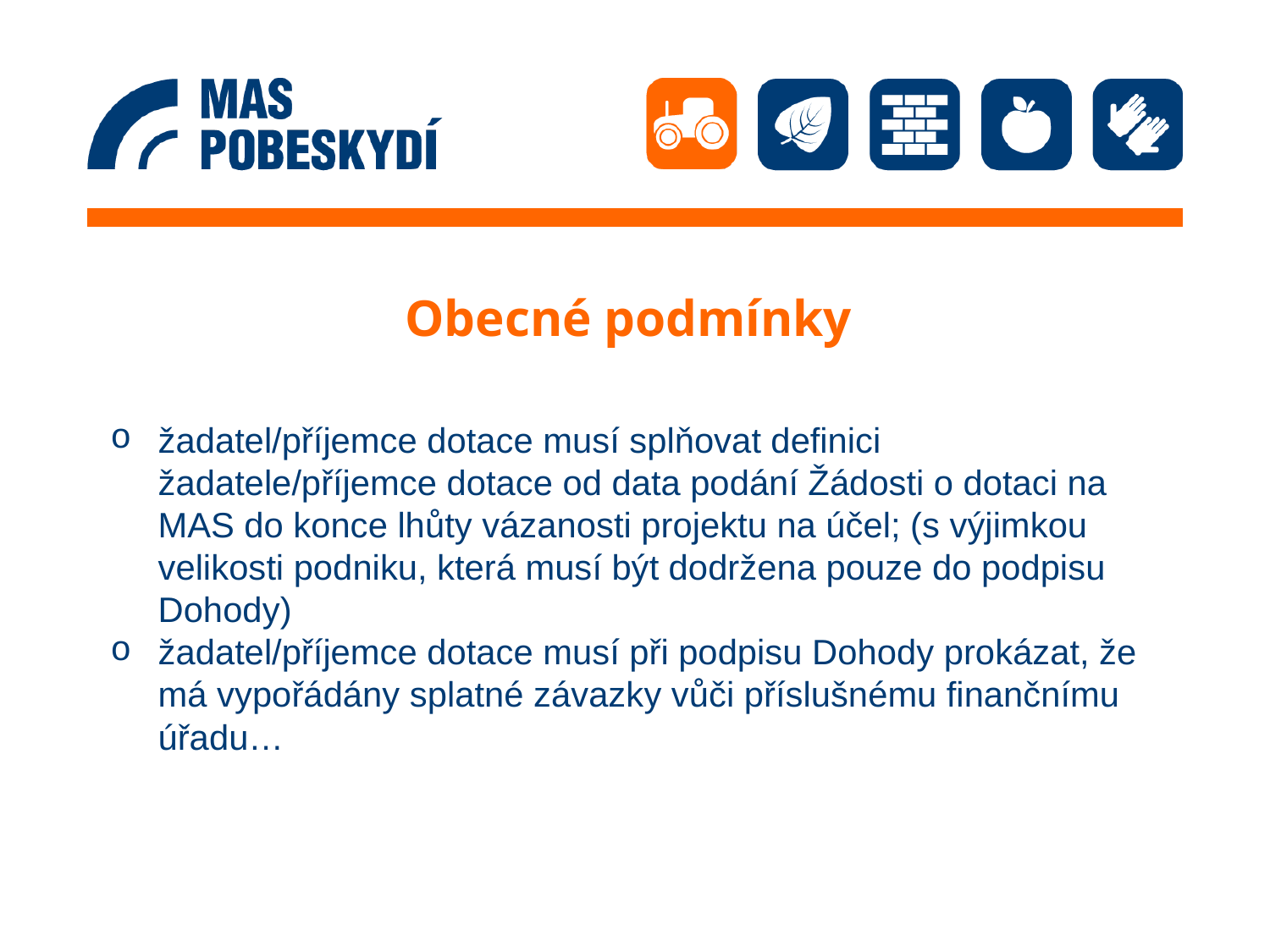

# Obecné podmínky
žadatel/příjemce dotace musí splňovat definici žadatele/příjemce dotace od data podání Žádosti o dotaci na MAS do konce lhůty vázanosti projektu na účel; (s výjimkou velikosti podniku, která musí být dodržena pouze do podpisu Dohody)
žadatel/příjemce dotace musí při podpisu Dohody prokázat, že má vypořádány splatné závazky vůči příslušnému finančnímu úřadu…